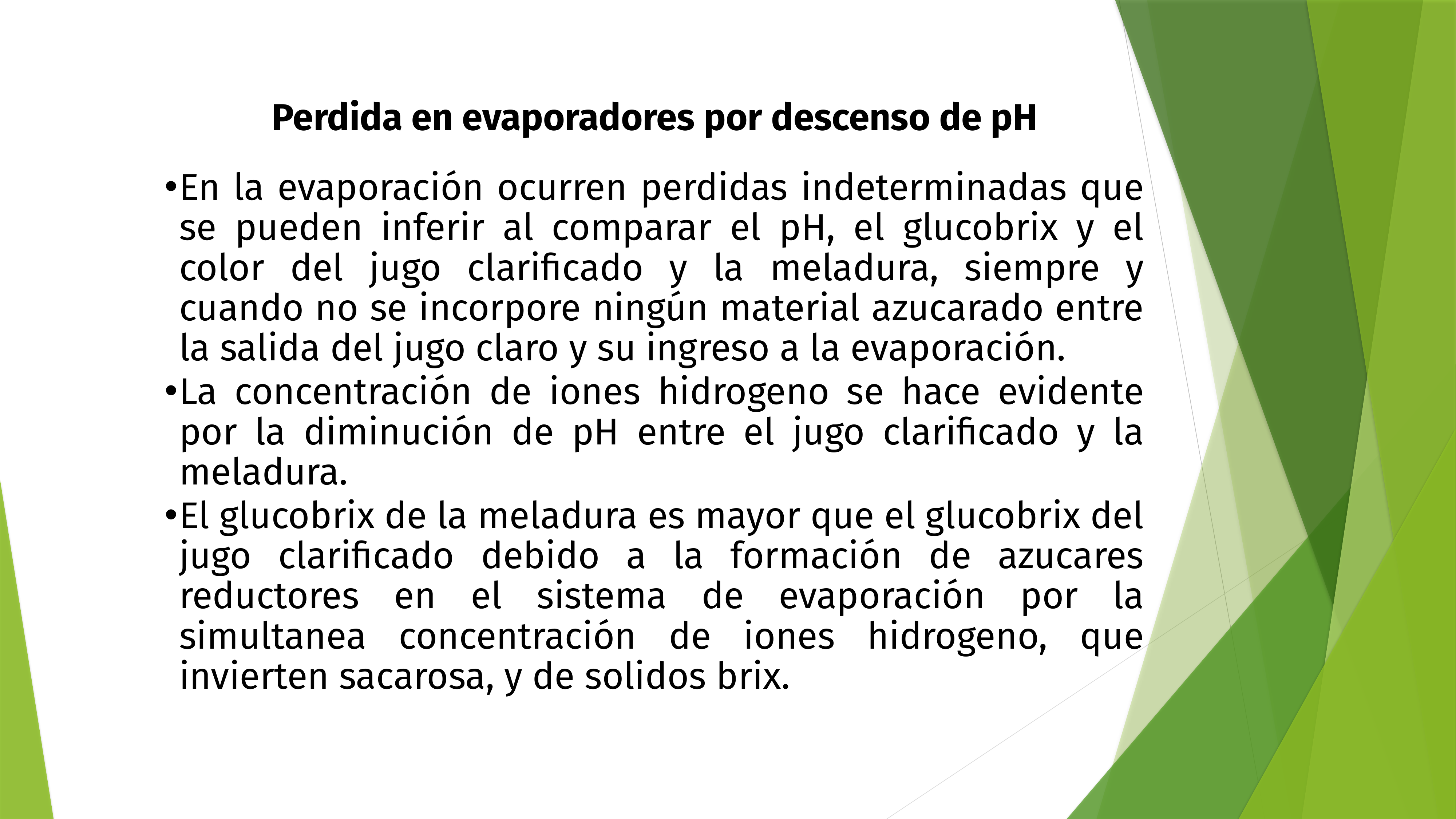

Perdida en evaporadores por descenso de pH

En la evaporación ocurren perdidas indeterminadas que se pueden inferir al comparar el pH, el glucobrix y el color del jugo clarificado y la meladura, siempre y cuando no se incorpore ningún material azucarado entre la salida del jugo claro y su ingreso a la evaporación.
La concentración de iones hidrogeno se hace evidente por la diminución de pH entre el jugo clarificado y la meladura.
El glucobrix de la meladura es mayor que el glucobrix del jugo clarificado debido a la formación de azucares reductores en el sistema de evaporación por la simultanea concentración de iones hidrogeno, que invierten sacarosa, y de solidos brix.